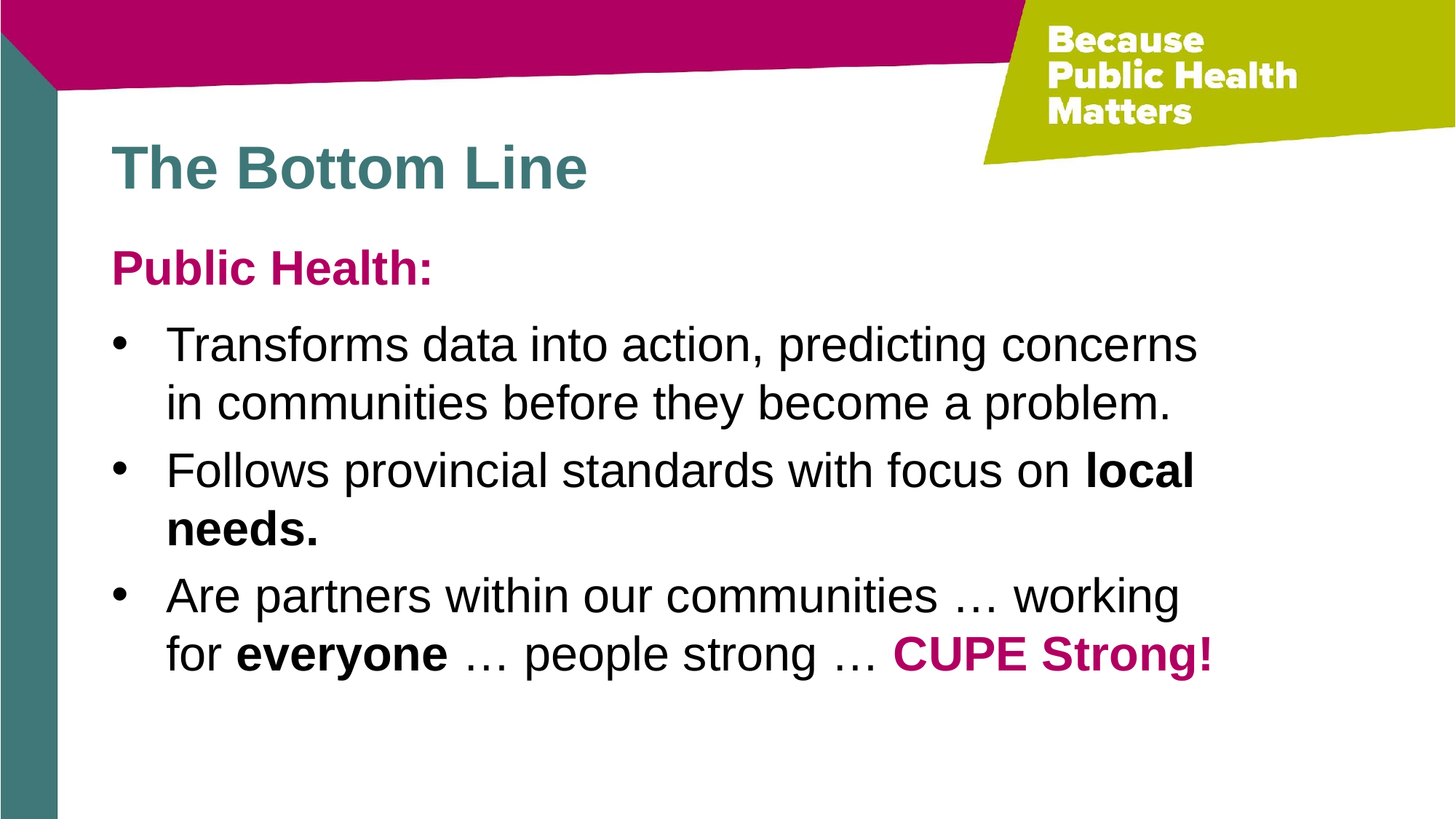

# The Bottom Line
Public Health:
Transforms data into action, predicting concerns in communities before they become a problem.
Follows provincial standards with focus on local needs.
Are partners within our communities … working for everyone … people strong … CUPE Strong!